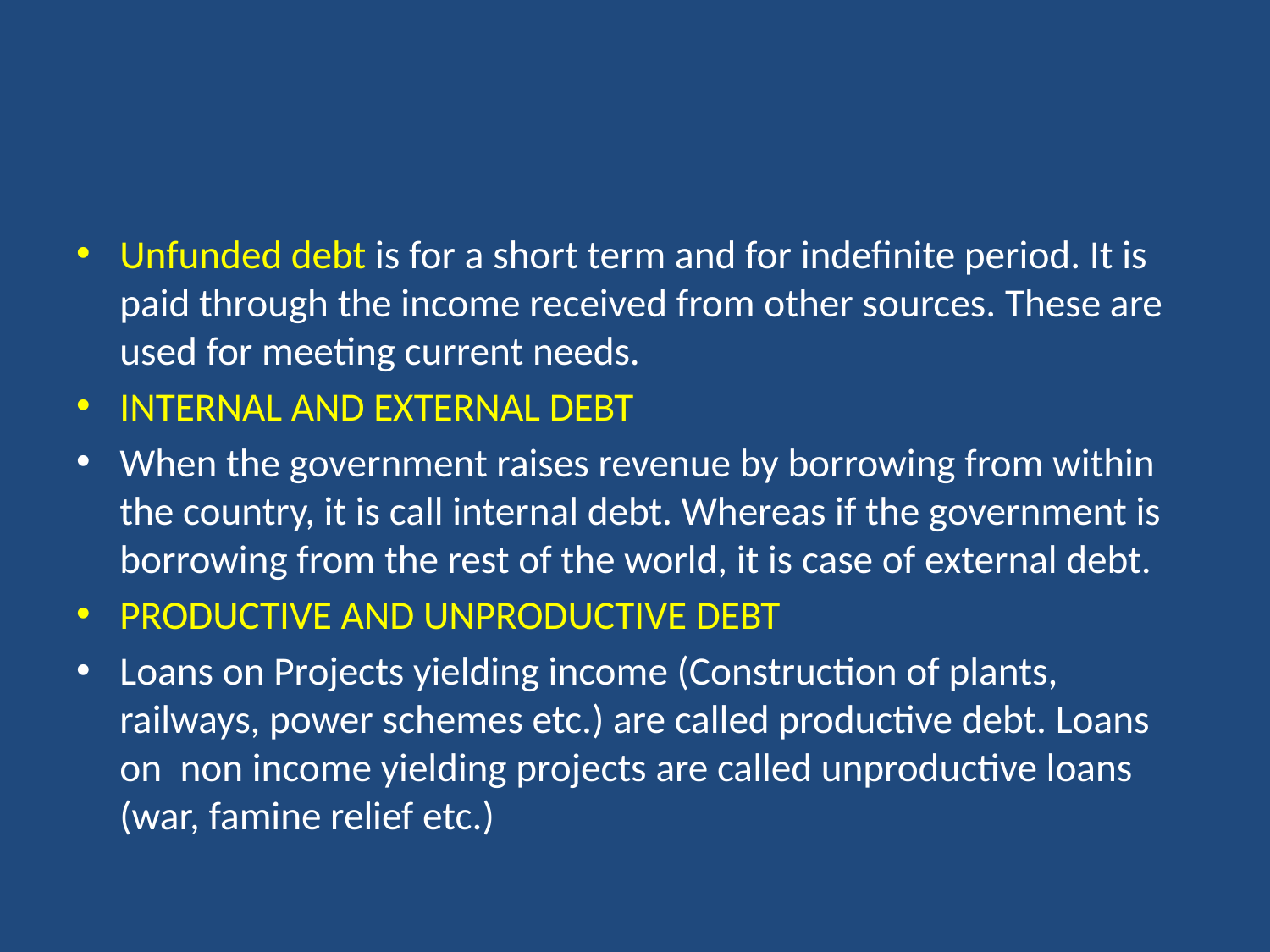

#
Unfunded debt is for a short term and for indefinite period. It is paid through the income received from other sources. These are used for meeting current needs.
INTERNAL AND EXTERNAL DEBT
When the government raises revenue by borrowing from within the country, it is call internal debt. Whereas if the government is borrowing from the rest of the world, it is case of external debt.
PRODUCTIVE AND UNPRODUCTIVE DEBT
Loans on Projects yielding income (Construction of plants, railways, power schemes etc.) are called productive debt. Loans on  non income yielding projects are called unproductive loans (war, famine relief etc.)